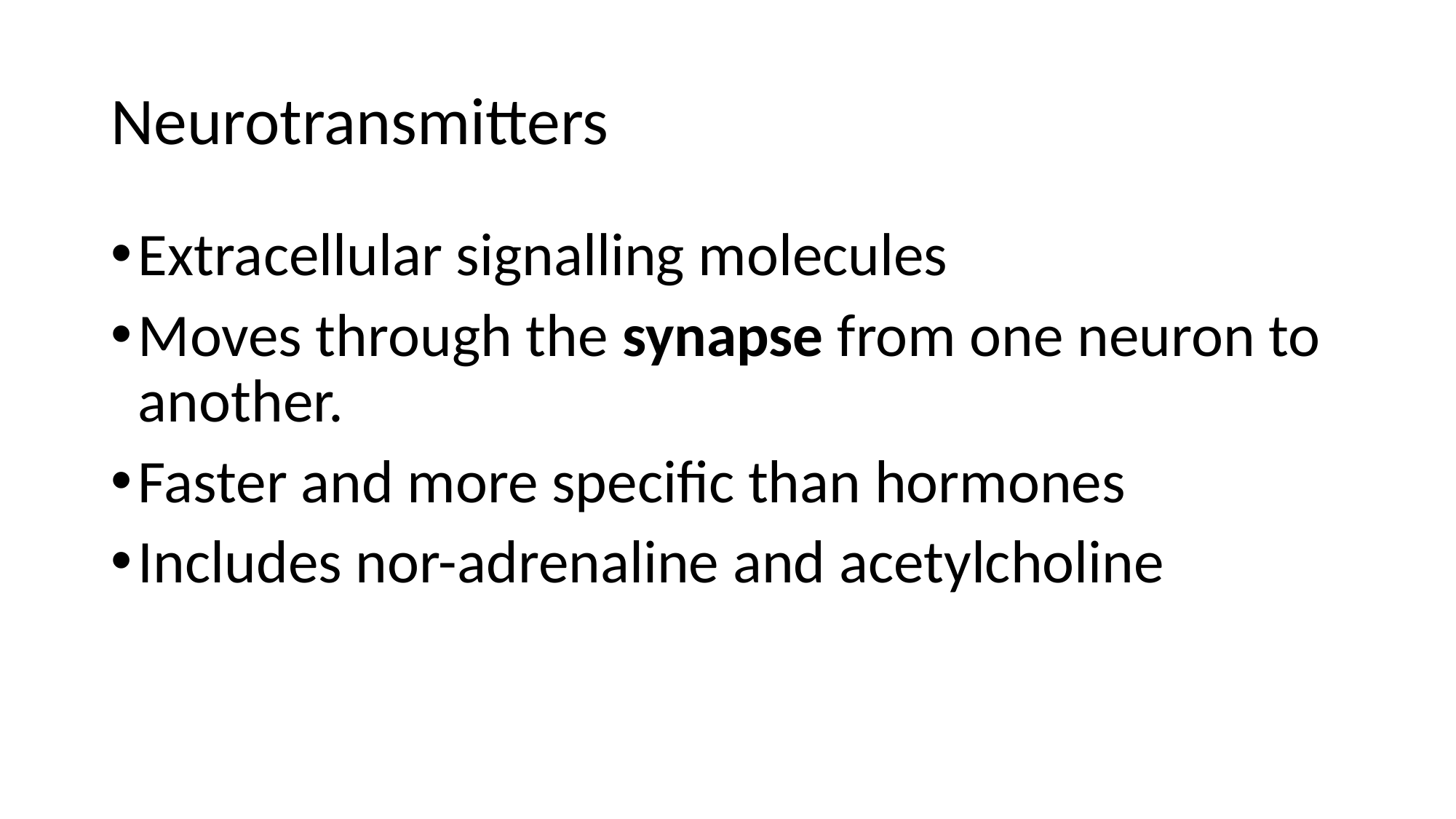

# Neurotransmitters
Extracellular signalling molecules
Moves through the synapse from one neuron to another.
Faster and more specific than hormones
Includes nor-adrenaline and acetylcholine